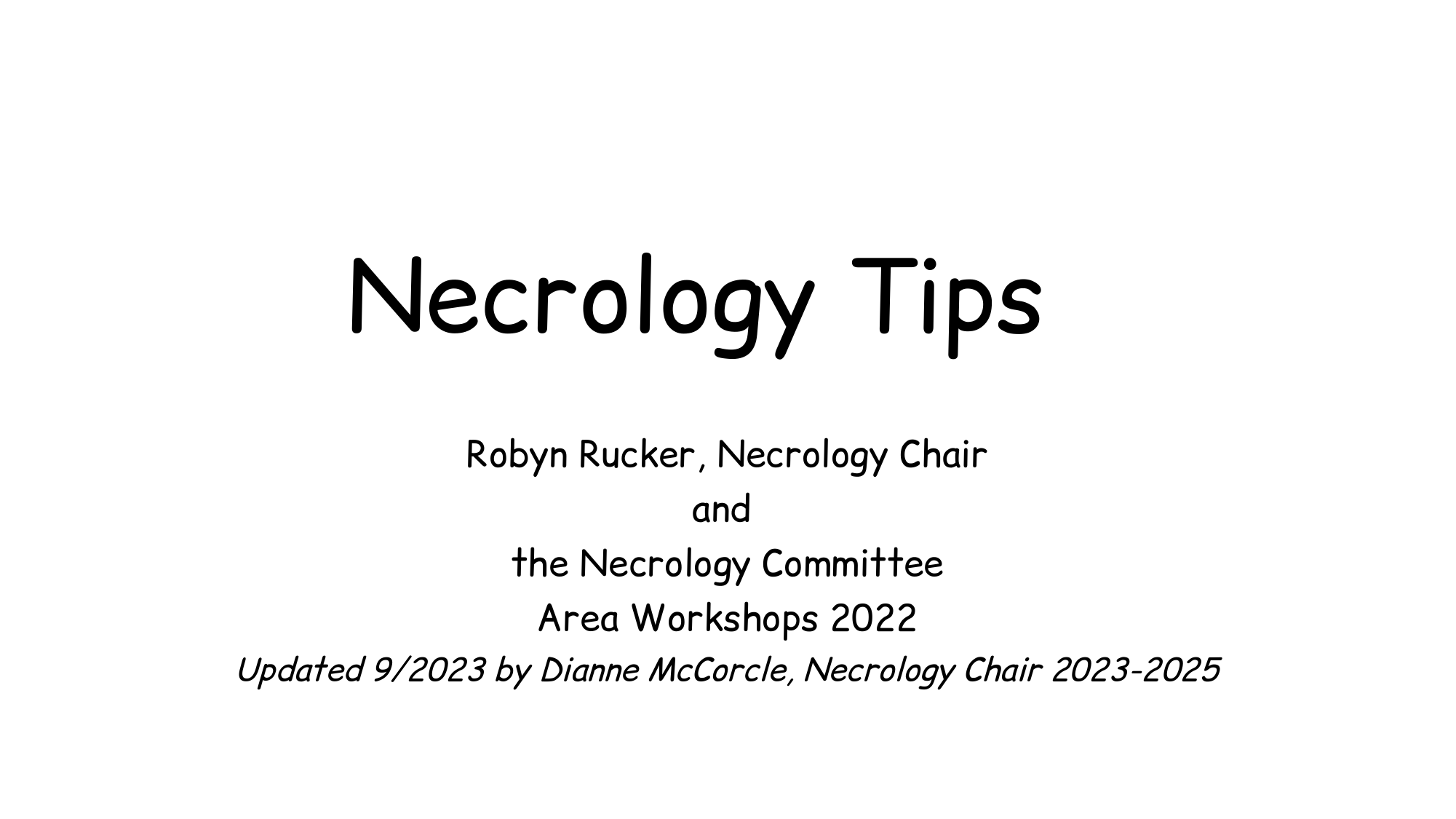

# Necrology Tips
Robyn Rucker, Necrology Chair
and
the Necrology Committee
Area Workshops 2022
Updated 9/2023 by Dianne McCorcle, Necrology Chair 2023-2025